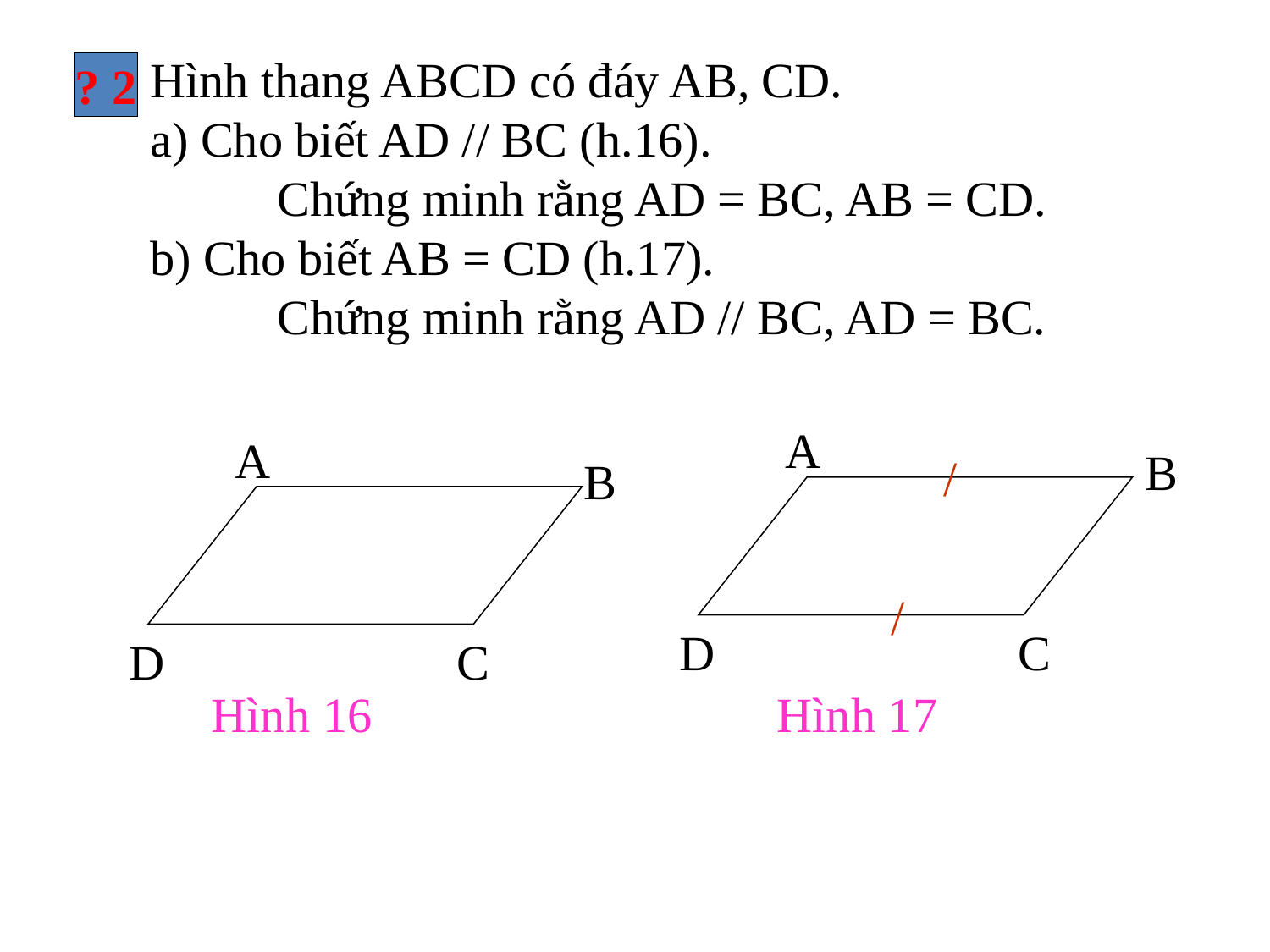

Hình thang ABCD có đáy AB, CD.
a) Cho biết AD // BC (h.16).
	Chứng minh rằng AD = BC, AB = CD.
b) Cho biết AB = CD (h.17).
	Chứng minh rằng AD // BC, AD = BC.
? 2
A
B
/

/
D
C
A
B

D
C
     Hình 16                                 Hình 17